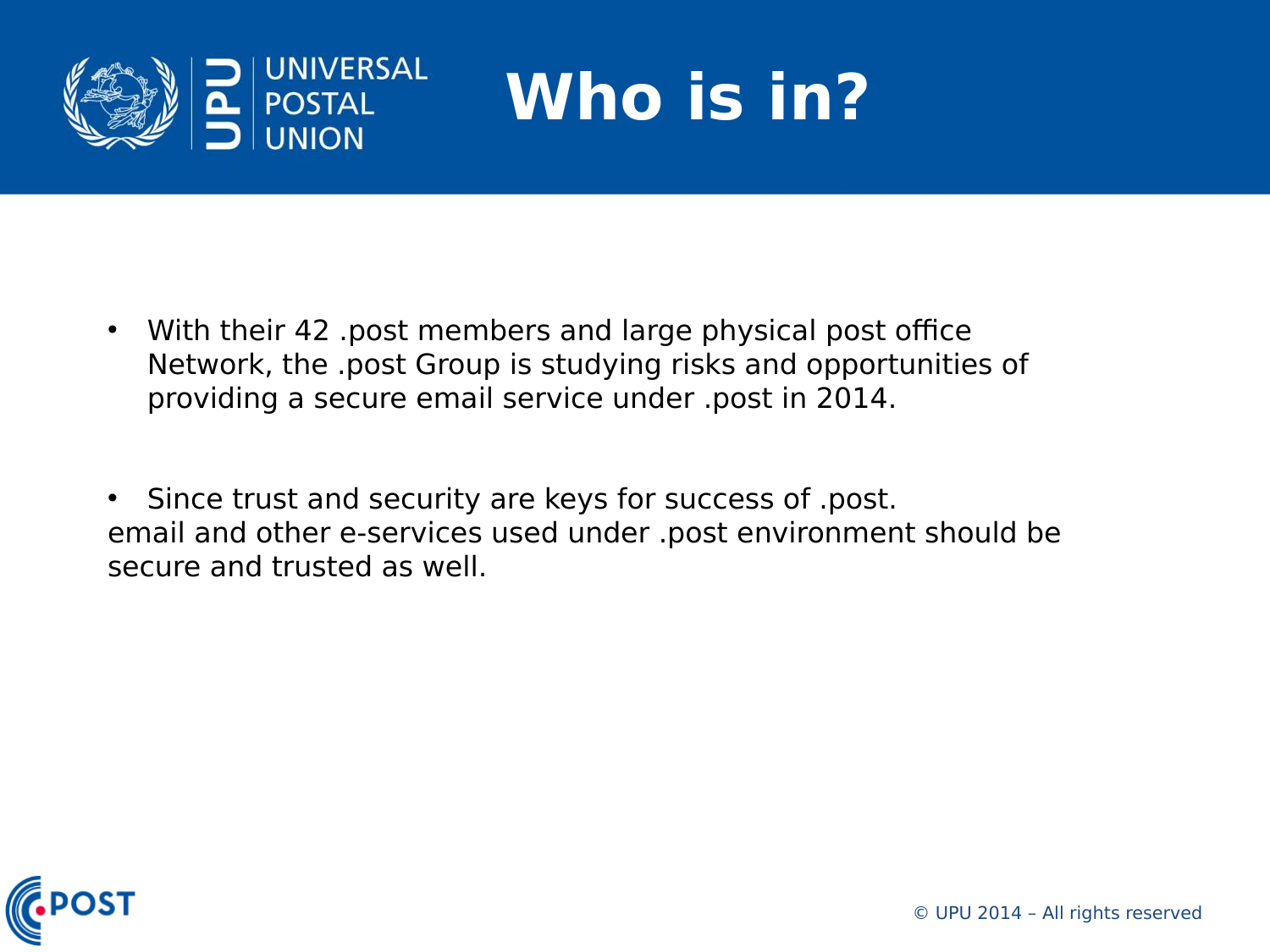

# Who is in?
With their 42 .post members and large physical post office Network, the .post Group is studying risks and opportunities of providing a secure email service under .post in 2014.

Since trust and security are keys for success of .post.
email and other e-services used under .post environment should be secure and trusted as well.